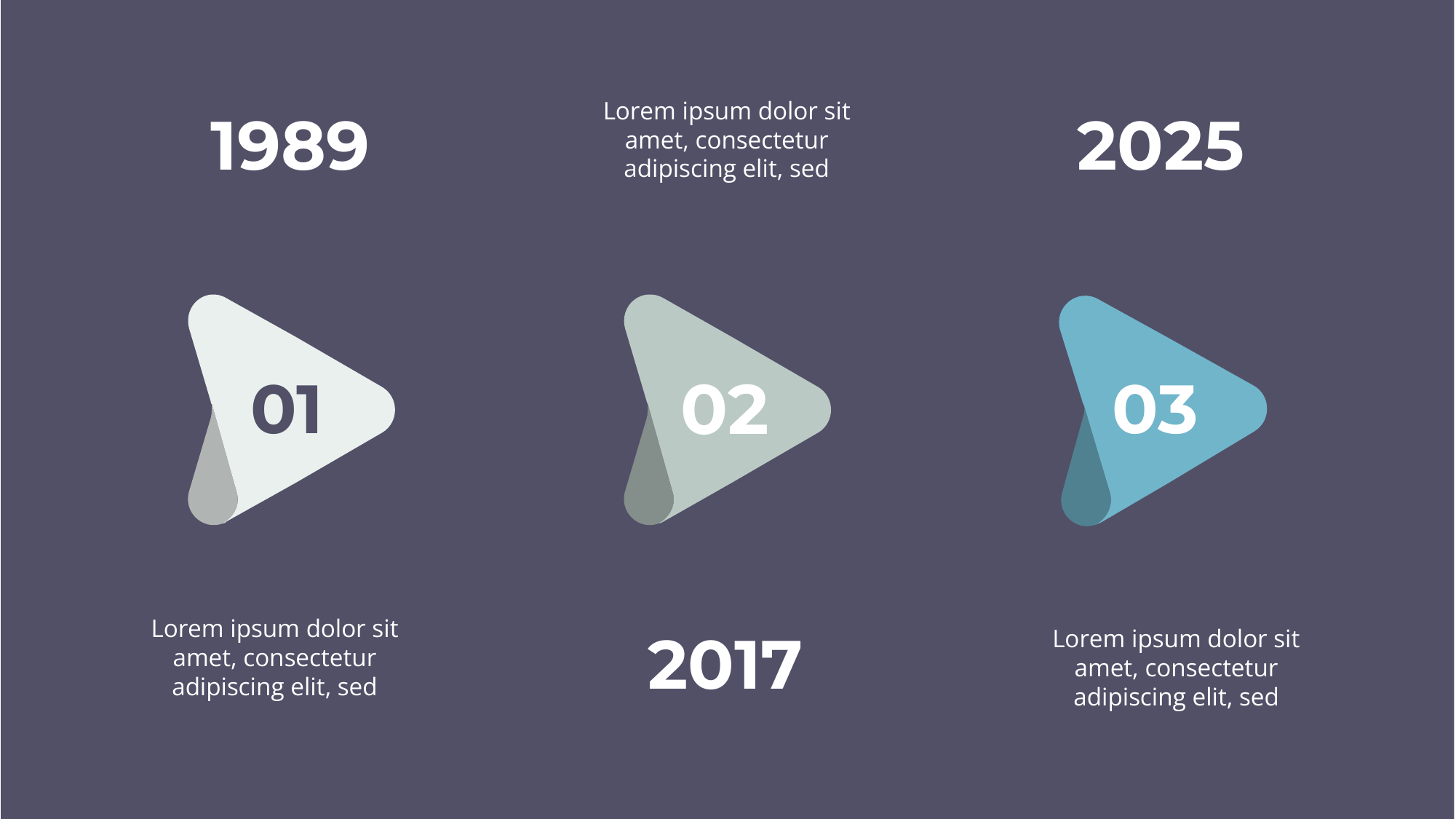

Lorem ipsum dolor sit amet, consectetur adipiscing elit, sed
1989
2025

02
01
03

Lorem ipsum dolor sit amet, consectetur adipiscing elit, sed
Lorem ipsum dolor sit amet, consectetur adipiscing elit, sed
2017